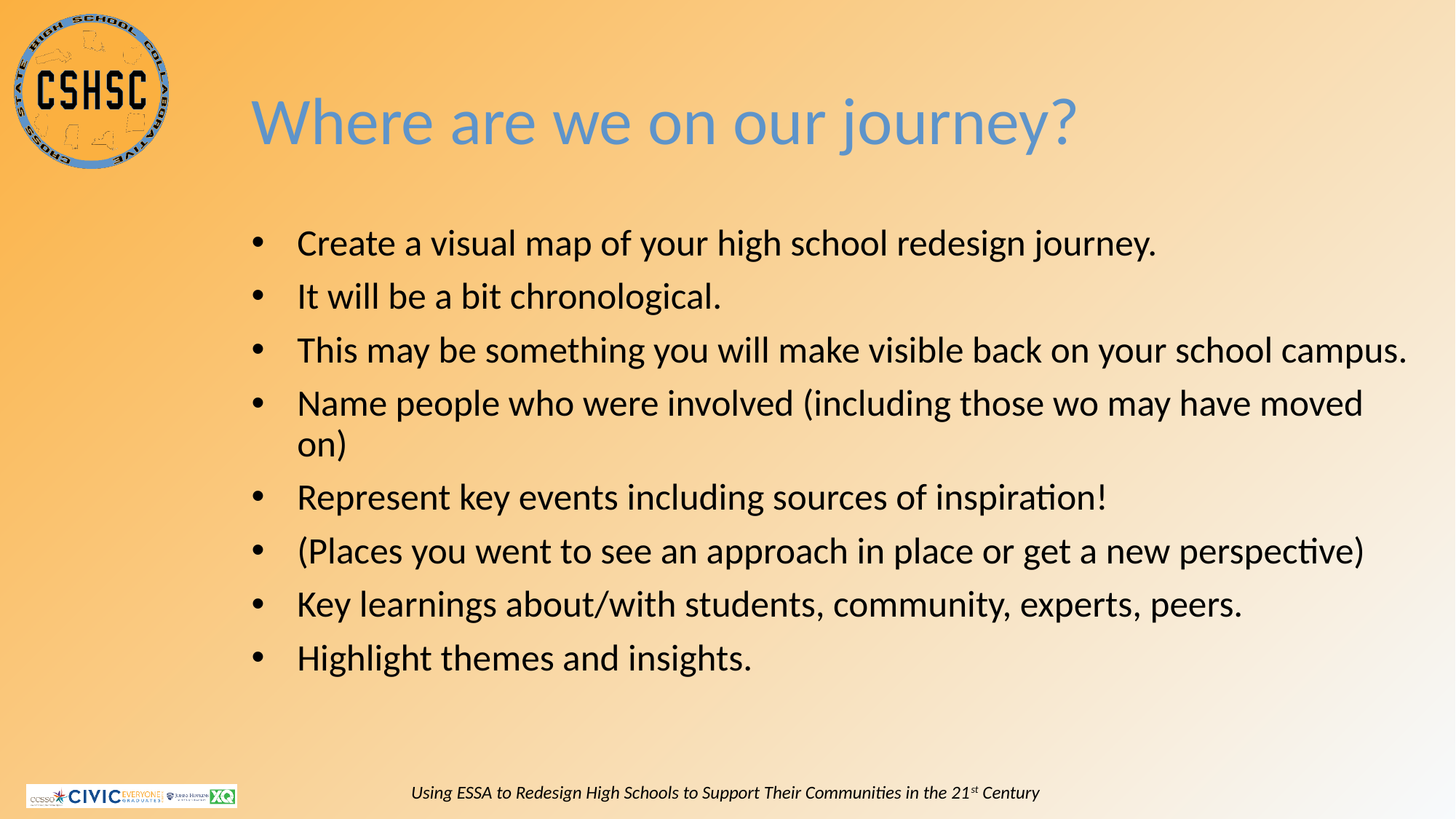

# Where are we on our journey?
Create a visual map of your high school redesign journey.
It will be a bit chronological.
This may be something you will make visible back on your school campus.
Name people who were involved (including those wo may have moved on)
Represent key events including sources of inspiration!
(Places you went to see an approach in place or get a new perspective)
Key learnings about/with students, community, experts, peers.
Highlight themes and insights.